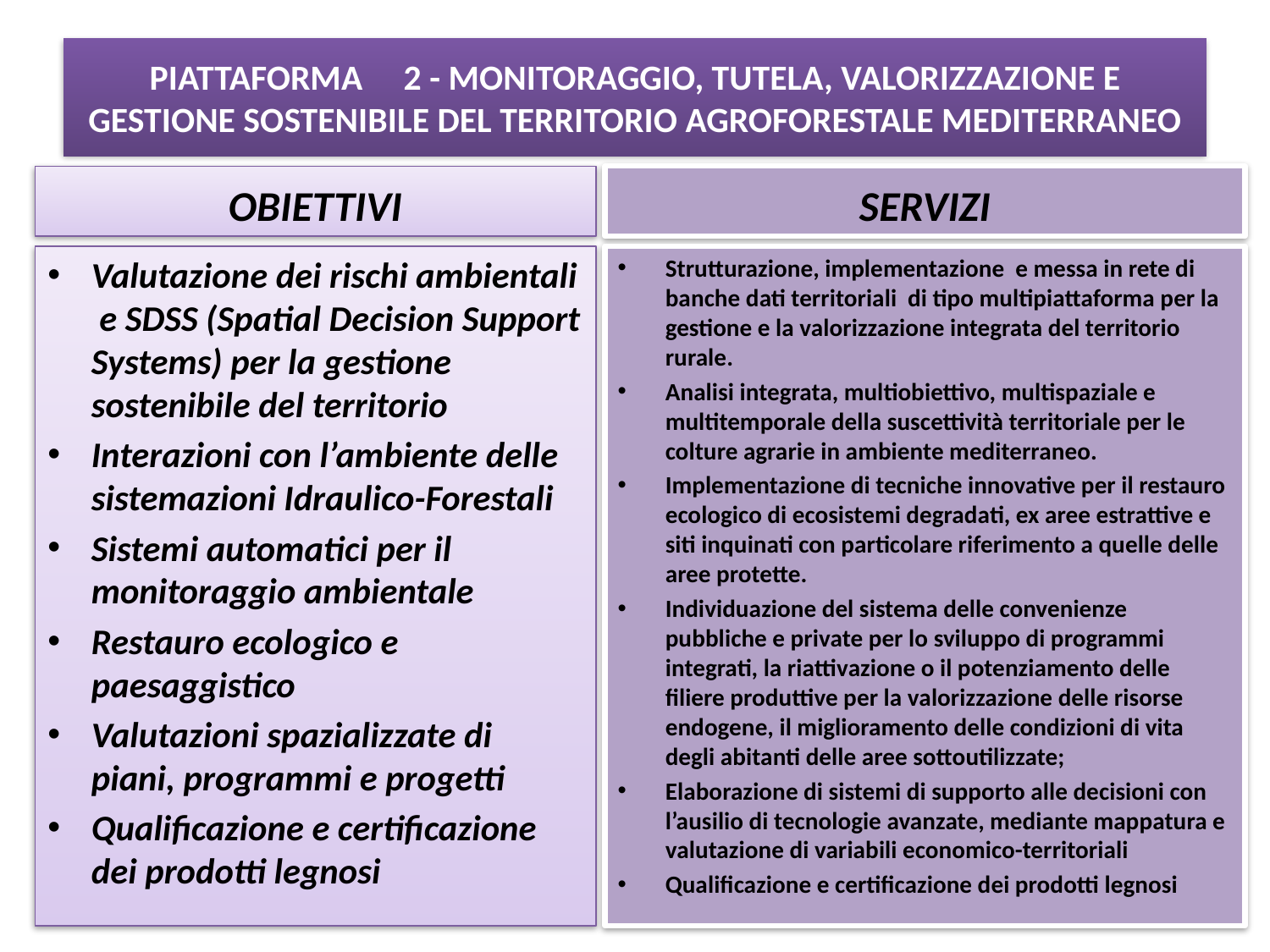

# PIATTAFORMA 	2 - MONITORAGGIO, TUTELA, VALORIZZAZIONE E GESTIONE SOSTENIBILE DEL TERRITORIO AGROFORESTALE MEDITERRANEO
OBIETTIVI
SERVIZI
Valutazione dei rischi ambientali  e SDSS (Spatial Decision Support Systems) per la gestione sostenibile del territorio
Interazioni con l’ambiente delle sistemazioni Idraulico-Forestali
Sistemi automatici per il monitoraggio ambientale
Restauro ecologico e paesaggistico
Valutazioni spazializzate di piani, programmi e progetti
Qualificazione e certificazione dei prodotti legnosi

Strutturazione, implementazione  e messa in rete di banche dati territoriali  di tipo multipiattaforma per la gestione e la valorizzazione integrata del territorio rurale.
Analisi integrata, multiobiettivo, multispaziale e multitemporale della suscettività territoriale per le colture agrarie in ambiente mediterraneo.
Implementazione di tecniche innovative per il restauro ecologico di ecosistemi degradati, ex aree estrattive e siti inquinati con particolare riferimento a quelle delle aree protette.
Individuazione del sistema delle convenienze pubbliche e private per lo sviluppo di programmi integrati, la riattivazione o il potenziamento delle filiere produttive per la valorizzazione delle risorse endogene, il miglioramento delle condizioni di vita degli abitanti delle aree sottoutilizzate;
Elaborazione di sistemi di supporto alle decisioni con l’ausilio di tecnologie avanzate, mediante mappatura e valutazione di variabili economico-territoriali
Qualificazione e certificazione dei prodotti legnosi